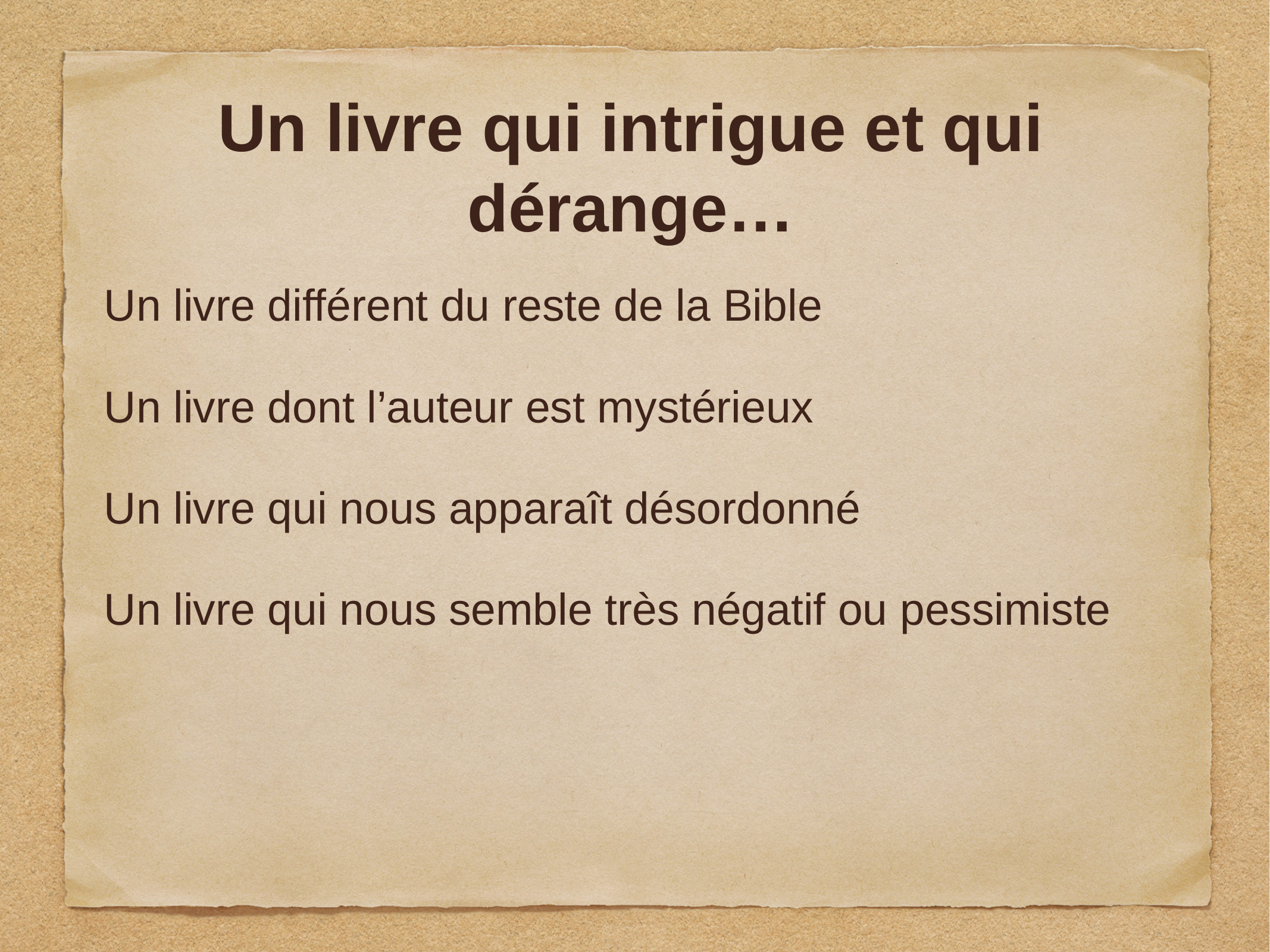

# Un livre qui intrigue et qui dérange…
Un livre différent du reste de la Bible
Un livre dont l’auteur est mystérieux
Un livre qui nous apparaît désordonné
Un livre qui nous semble très négatif ou pessimiste